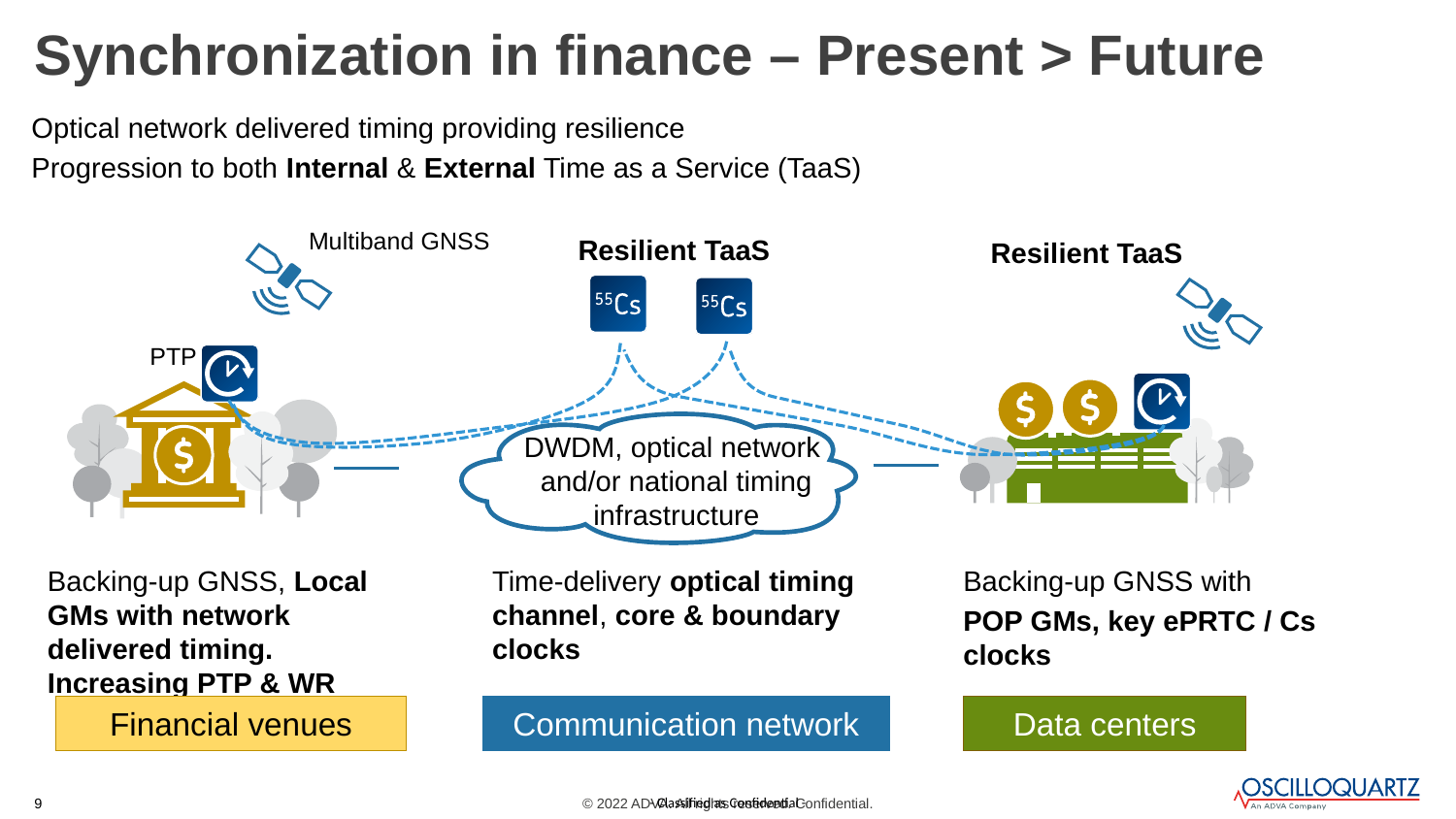

# Synchronization in finance – Present > Future
Optical network delivered timing providing resilience
Progression to both Internal & External Time as a Service (TaaS)
Multiband GNSS
Resilient TaaS
Resilient TaaS

PTP

DWDM, optical network
and/or national timing infrastructure

Backing-up GNSS, Local GMs with network delivered timing. Increasing PTP & WR
Time-delivery optical timing channel, core & boundary clocks
Backing-up GNSS with
POP GMs, key ePRTC / Cs clocks
Financial venues
Communication network
Data centers